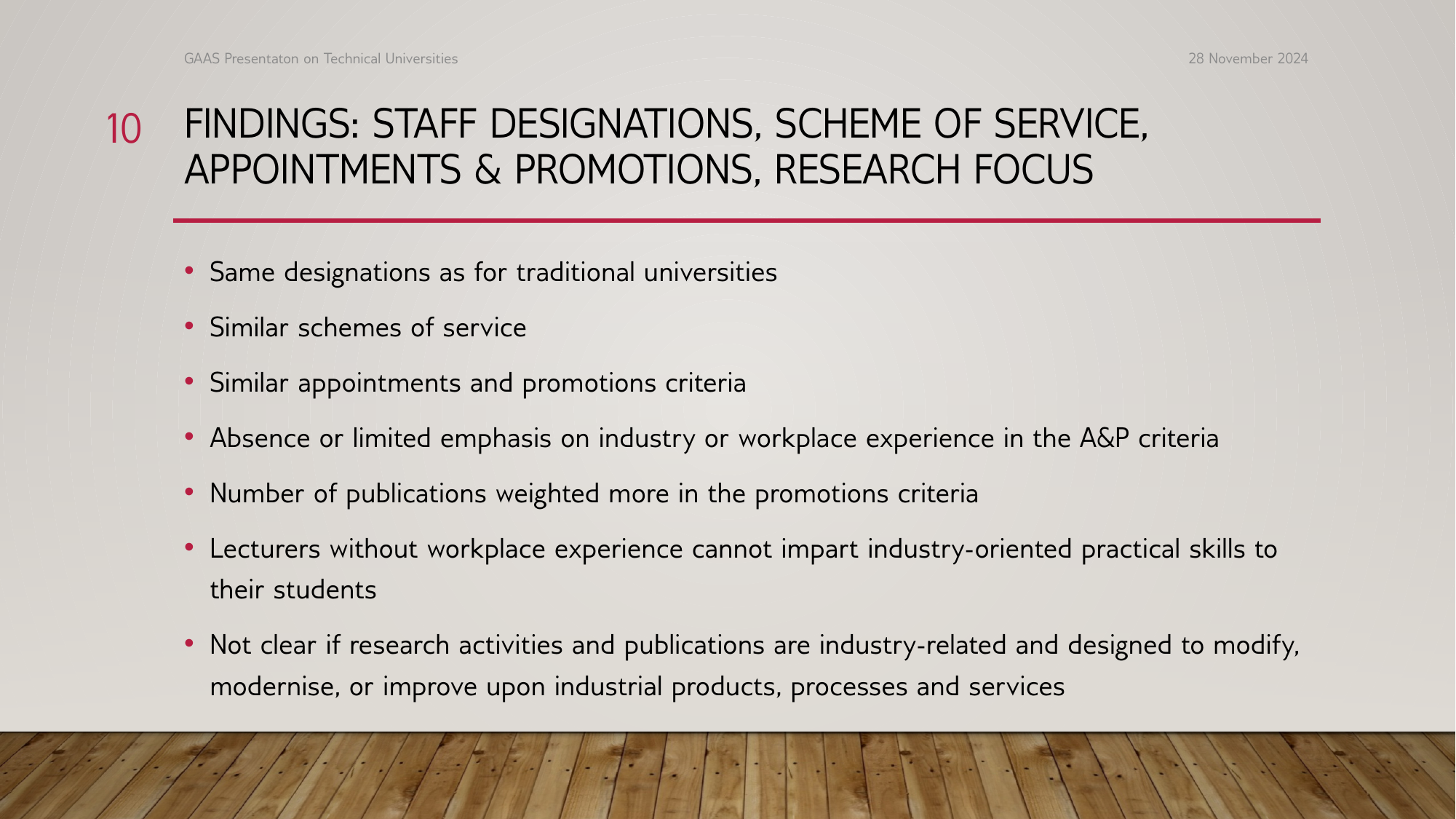

GAAS Presentaton on Technical Universities
28 November 2024
10
# Findings: Staff Designations, scheme of service, Appointments & Promotions, research focus
Same designations as for traditional universities
Similar schemes of service
Similar appointments and promotions criteria
Absence or limited emphasis on industry or workplace experience in the A&P criteria
Number of publications weighted more in the promotions criteria
Lecturers without workplace experience cannot impart industry-oriented practical skills to their students
Not clear if research activities and publications are industry-related and designed to modify, modernise, or improve upon industrial products, processes and services